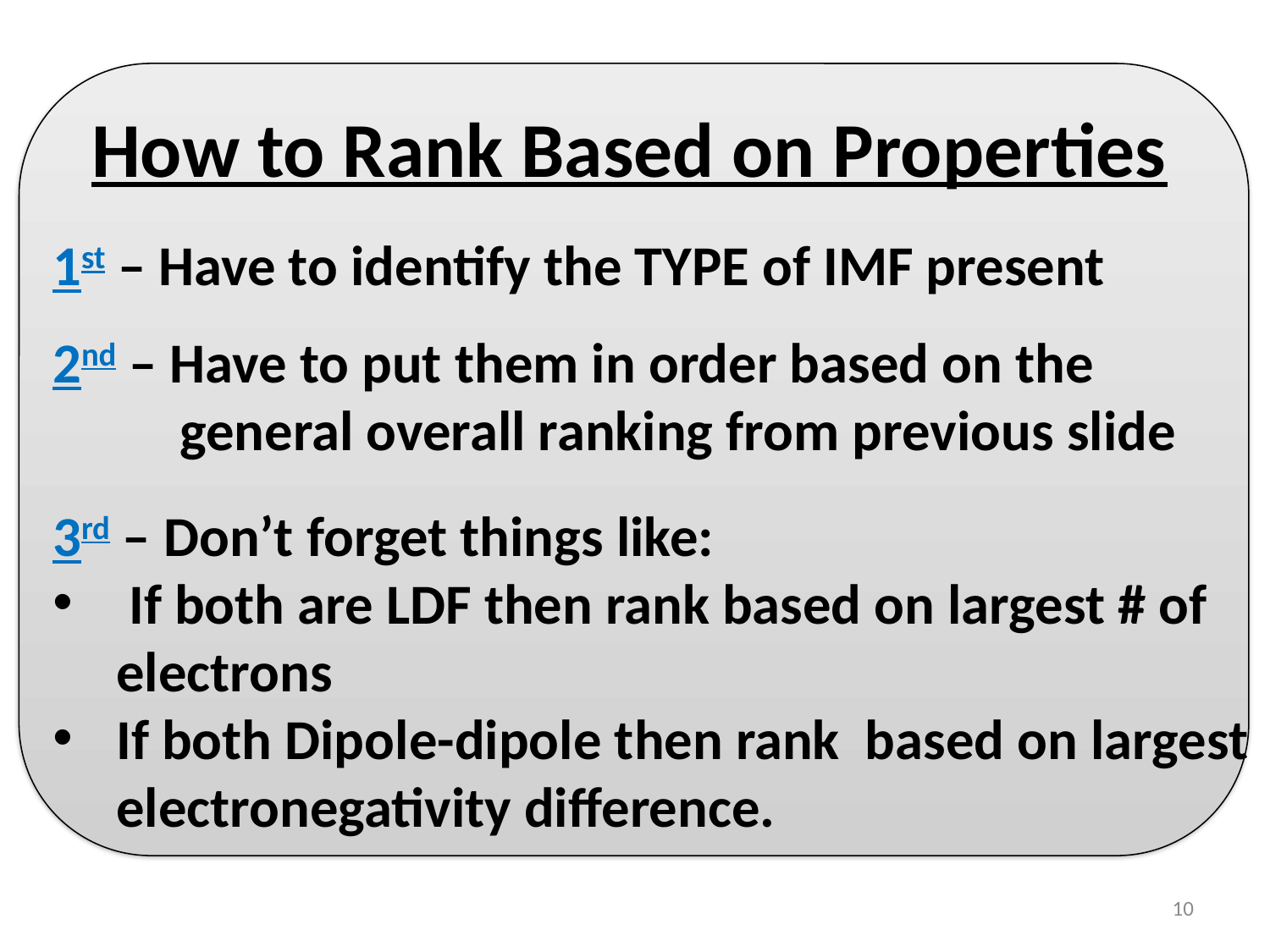

How to Rank Based on Properties
1st – Have to identify the TYPE of IMF present

2nd – Have to put them in order based on the
          general overall ranking from previous slide

3rd – Don’t forget things like:
 If both are LDF then rank based on largest # of electrons
If both Dipole-dipole then rank  based on largest electronegativity difference.

10